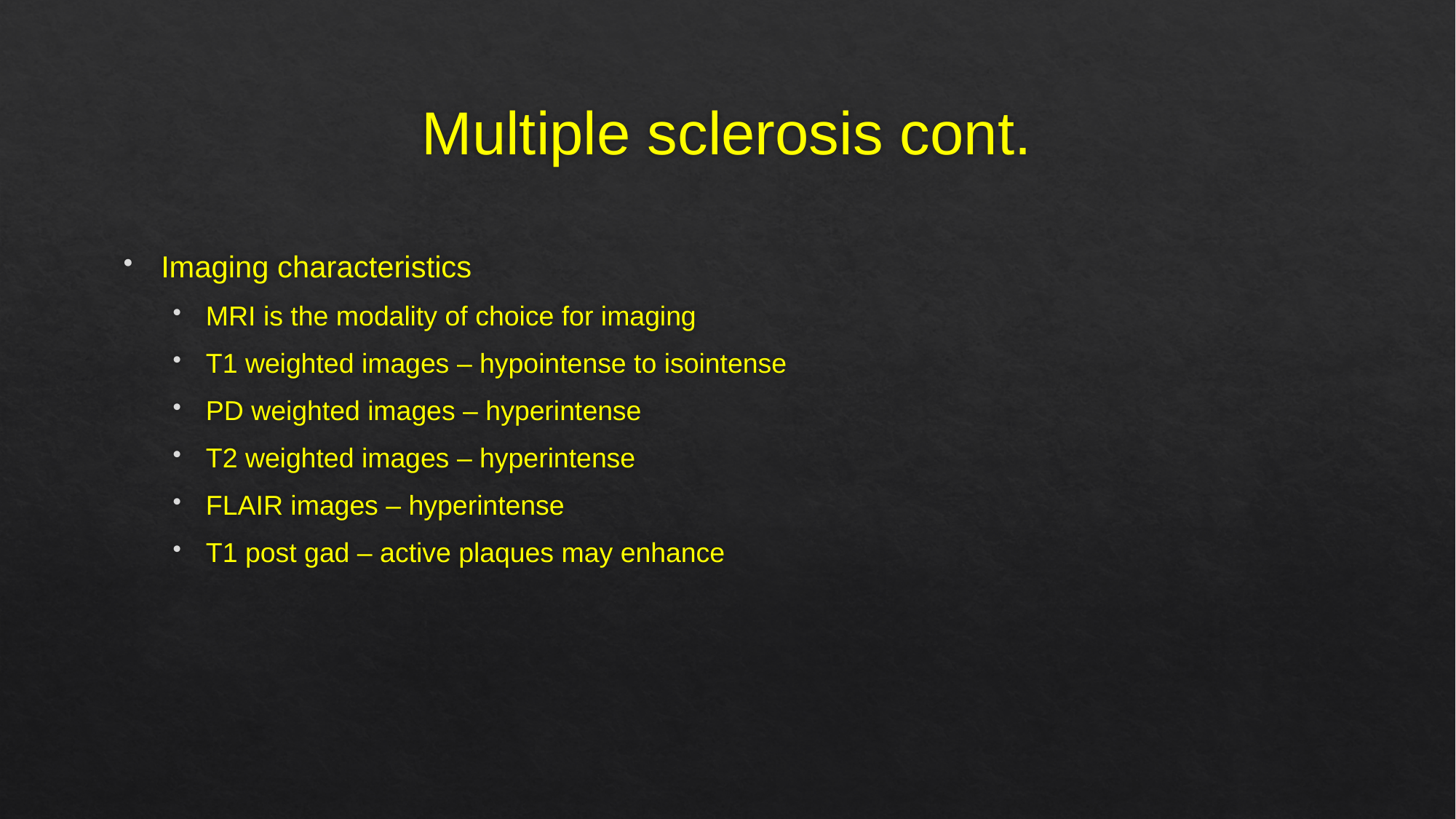

# Multiple sclerosis cont.
Imaging characteristics
MRI is the modality of choice for imaging
T1 weighted images – hypointense to isointense
PD weighted images – hyperintense
T2 weighted images – hyperintense
FLAIR images – hyperintense
T1 post gad – active plaques may enhance